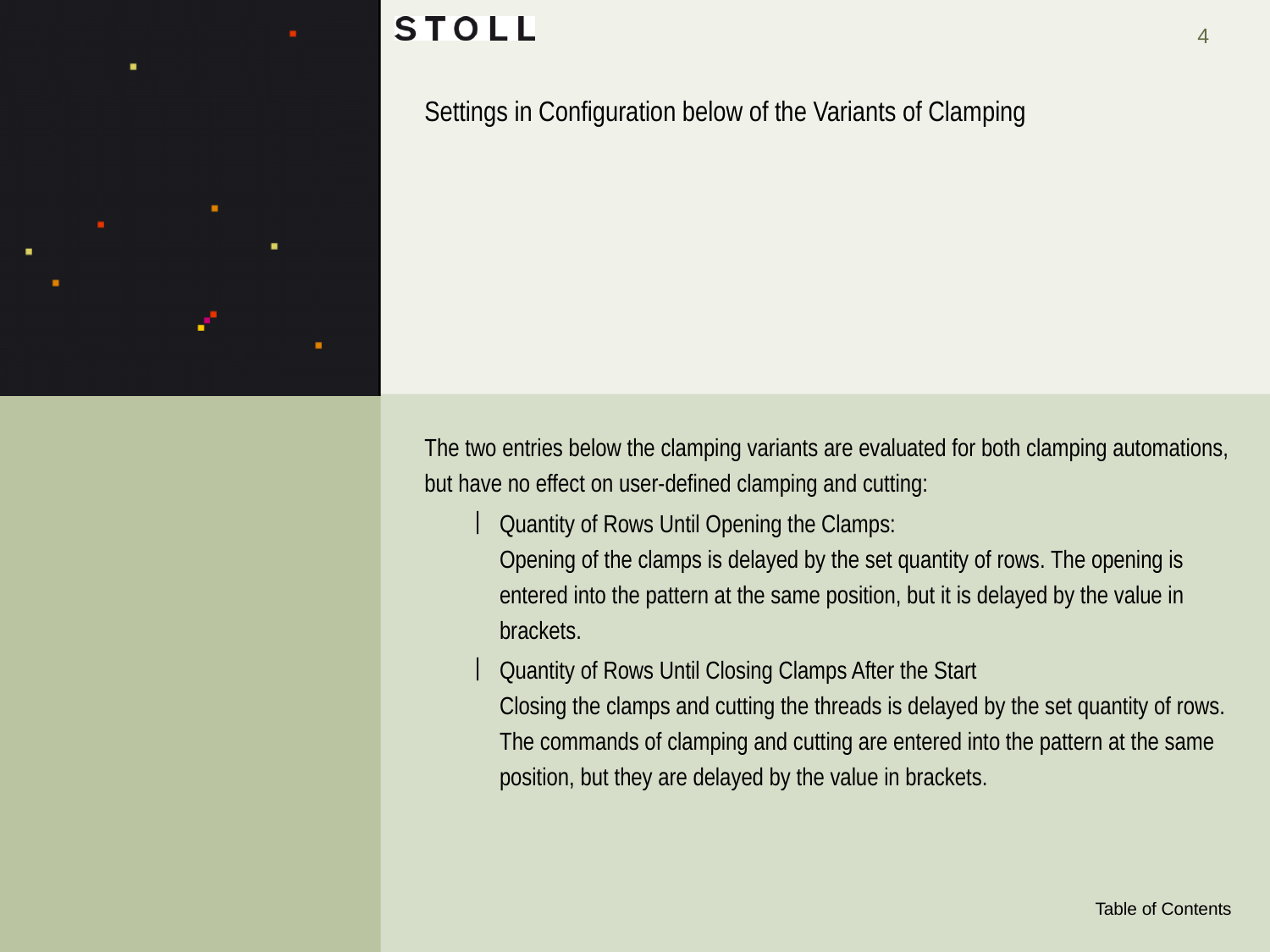

# Settings in Configuration below of the Variants of Clamping
The two entries below the clamping variants are evaluated for both clamping automations, but have no effect on user-defined clamping and cutting:
Quantity of Rows Until Opening the Clamps:
Opening of the clamps is delayed by the set quantity of rows. The opening is entered into the pattern at the same position, but it is delayed by the value in brackets.
Quantity of Rows Until Closing Clamps After the Start
Closing the clamps and cutting the threads is delayed by the set quantity of rows. The commands of clamping and cutting are entered into the pattern at the same position, but they are delayed by the value in brackets.

Table of Contents